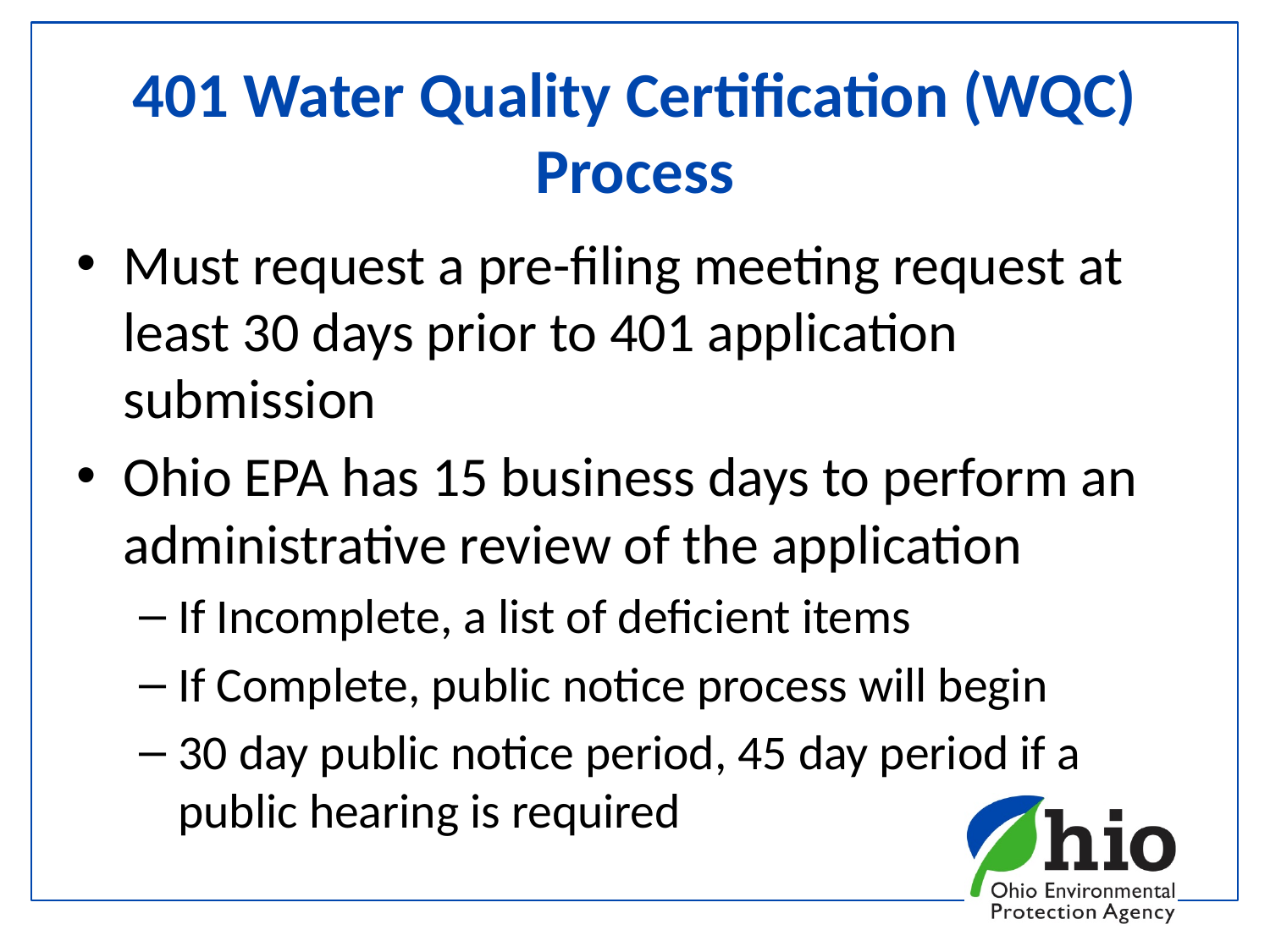

# 401 Water Quality Certification (WQC) Process
Must request a pre-filing meeting request at least 30 days prior to 401 application submission
Ohio EPA has 15 business days to perform an administrative review of the application
If Incomplete, a list of deficient items
If Complete, public notice process will begin
30 day public notice period, 45 day period if a public hearing is required